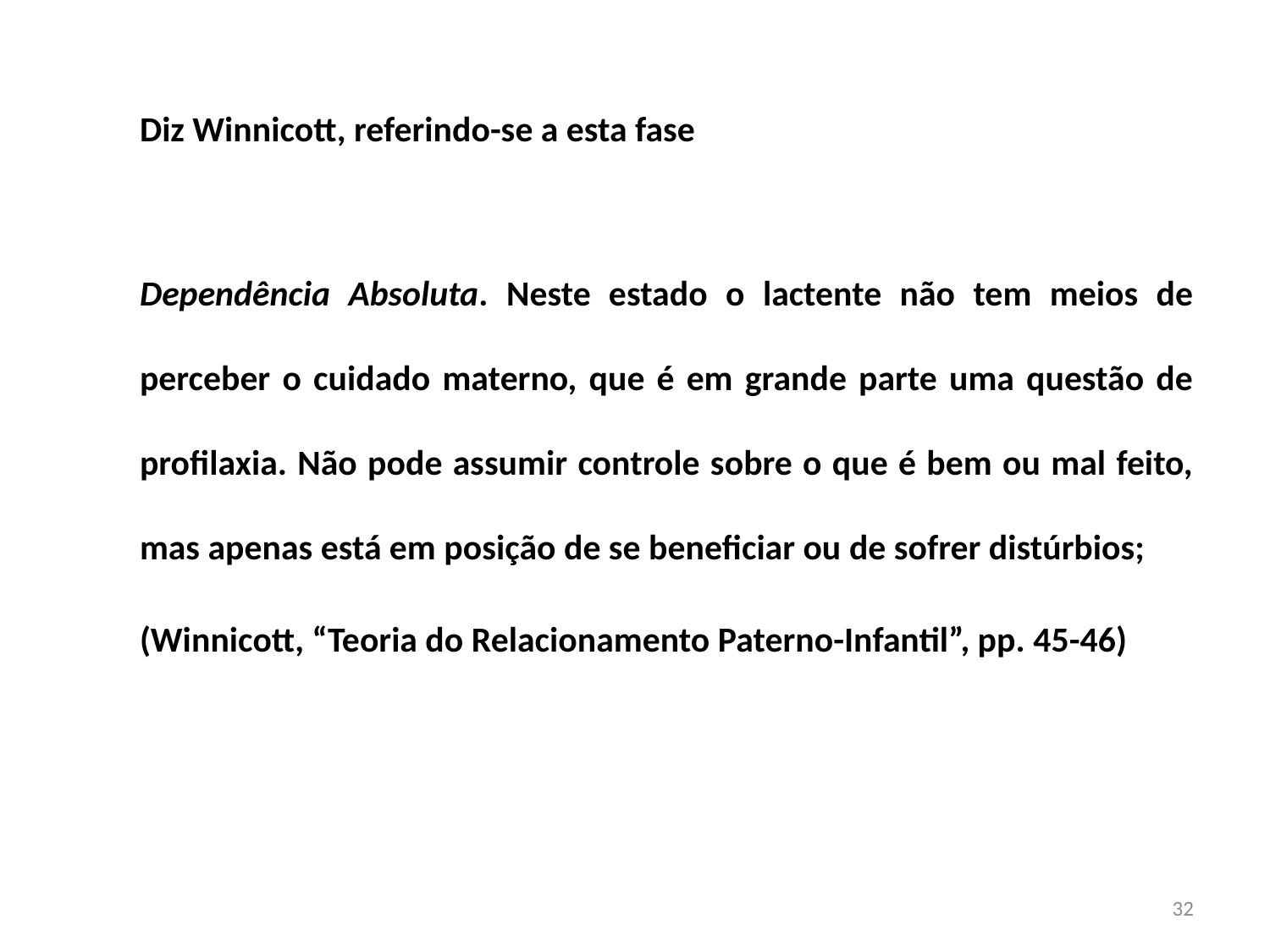

# Diz Winnicott, referindo-se a esta fase
Dependência Absoluta. Neste estado o lactente não tem meios de perceber o cuidado materno, que é em grande parte uma questão de profilaxia. Não pode assumir controle sobre o que é bem ou mal feito, mas apenas está em posição de se beneficiar ou de sofrer distúrbios;
(Winnicott, “Teoria do Relacionamento Paterno-Infantil”, pp. 45-46)

32